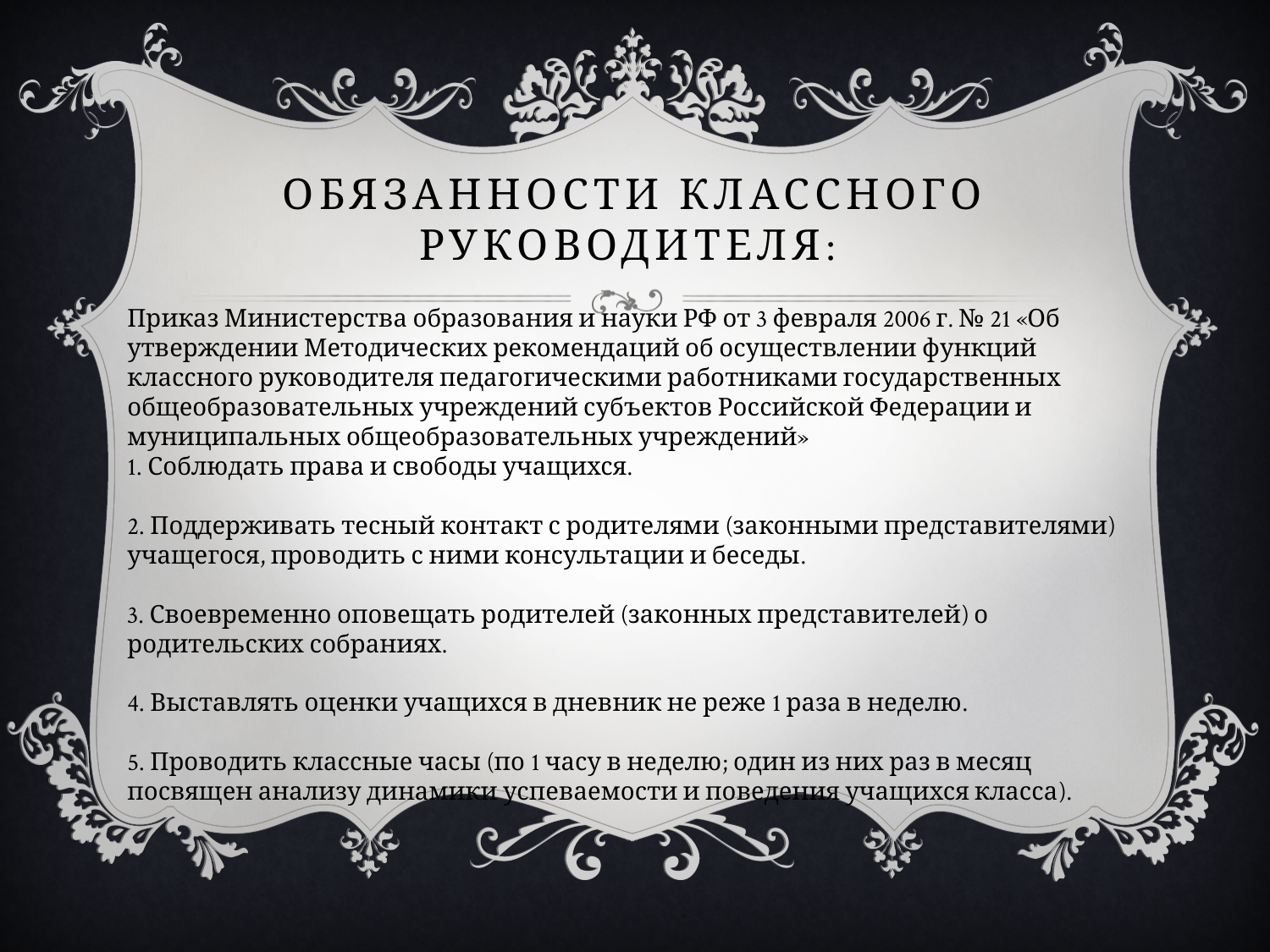

# Обязанности классного руководителя:
Приказ Министерства образования и науки РФ от 3 февраля 2006 г. № 21 «Об утверждении Методических рекомендаций об осуществлении функций классного руководителя педагогическими работниками государственных общеобразовательных учреждений субъектов Российской Федерации и муниципальных общеобразовательных учреждений»
1. Соблюдать права и свободы учащихся.

2. Поддерживать тесный контакт с родителями (законными представителями) учащегося, проводить с ними консультации и беседы.

3. Своевременно оповещать родителей (законных представителей) о родительских собраниях.

4. Выставлять оценки учащихся в дневник не реже 1 раза в неделю.

5. Проводить классные часы (по 1 часу в неделю; один из них раз в месяц посвящен анализу динамики успеваемости и поведения учащихся класса).